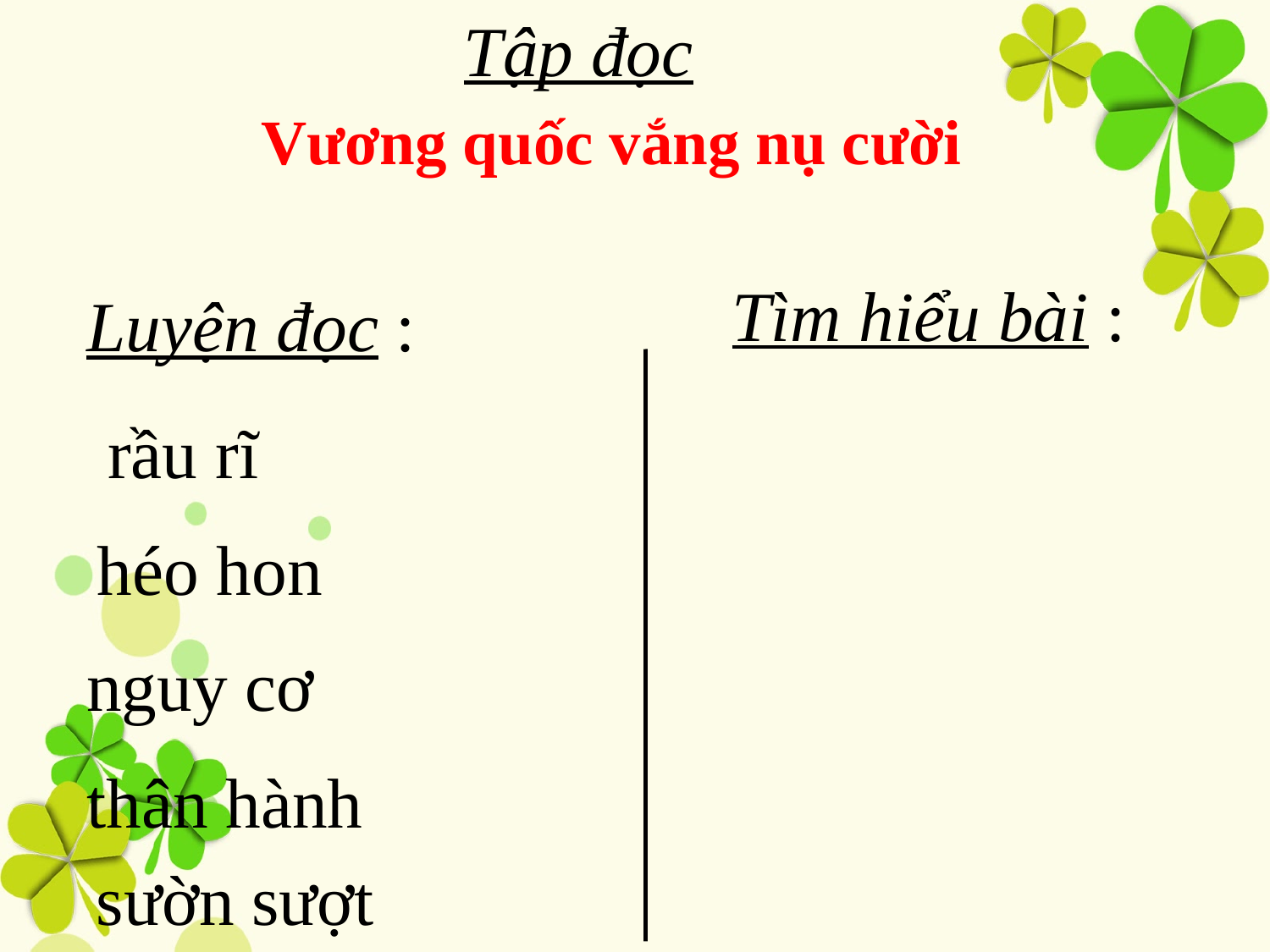

Tập đọc
 Vương quốc vắng nụ cười
Tìm hiểu bài :
Luyện đọc :

rầu rĩ
héo hon
nguy cơ
thân hành
sườn sượt